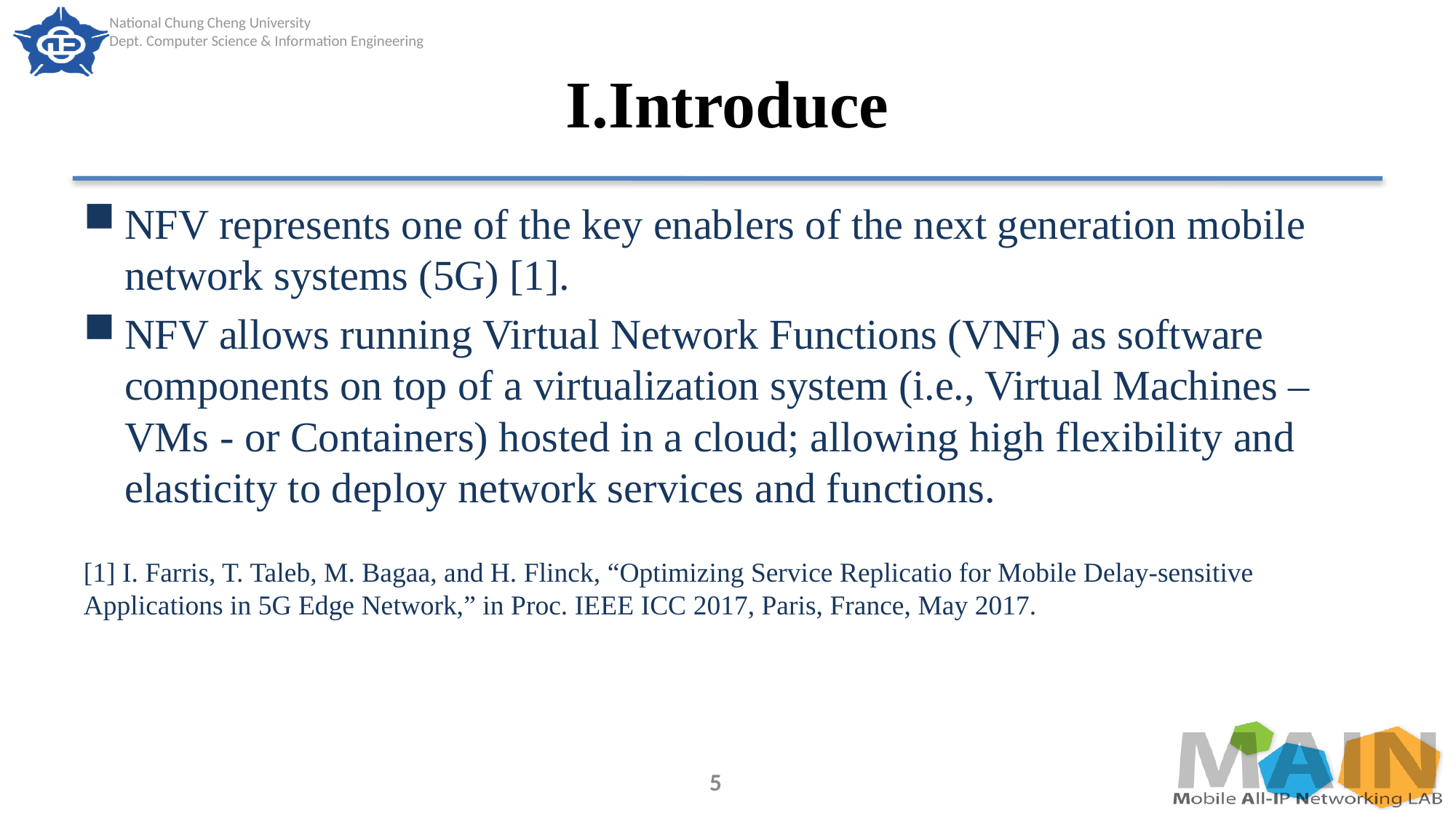

# I.Introduce
NFV represents one of the key enablers of the next generation mobile network systems (5G) [1].
NFV allows running Virtual Network Functions (VNF) as software components on top of a virtualization system (i.e., Virtual Machines – VMs - or Containers) hosted in a cloud; allowing high flexibility and elasticity to deploy network services and functions.

[1] I. Farris, T. Taleb, M. Bagaa, and H. Flinck, “Optimizing Service Replicatio for Mobile Delay-sensitive Applications in 5G Edge Network,” in Proc. IEEE ICC 2017, Paris, France, May 2017.
5